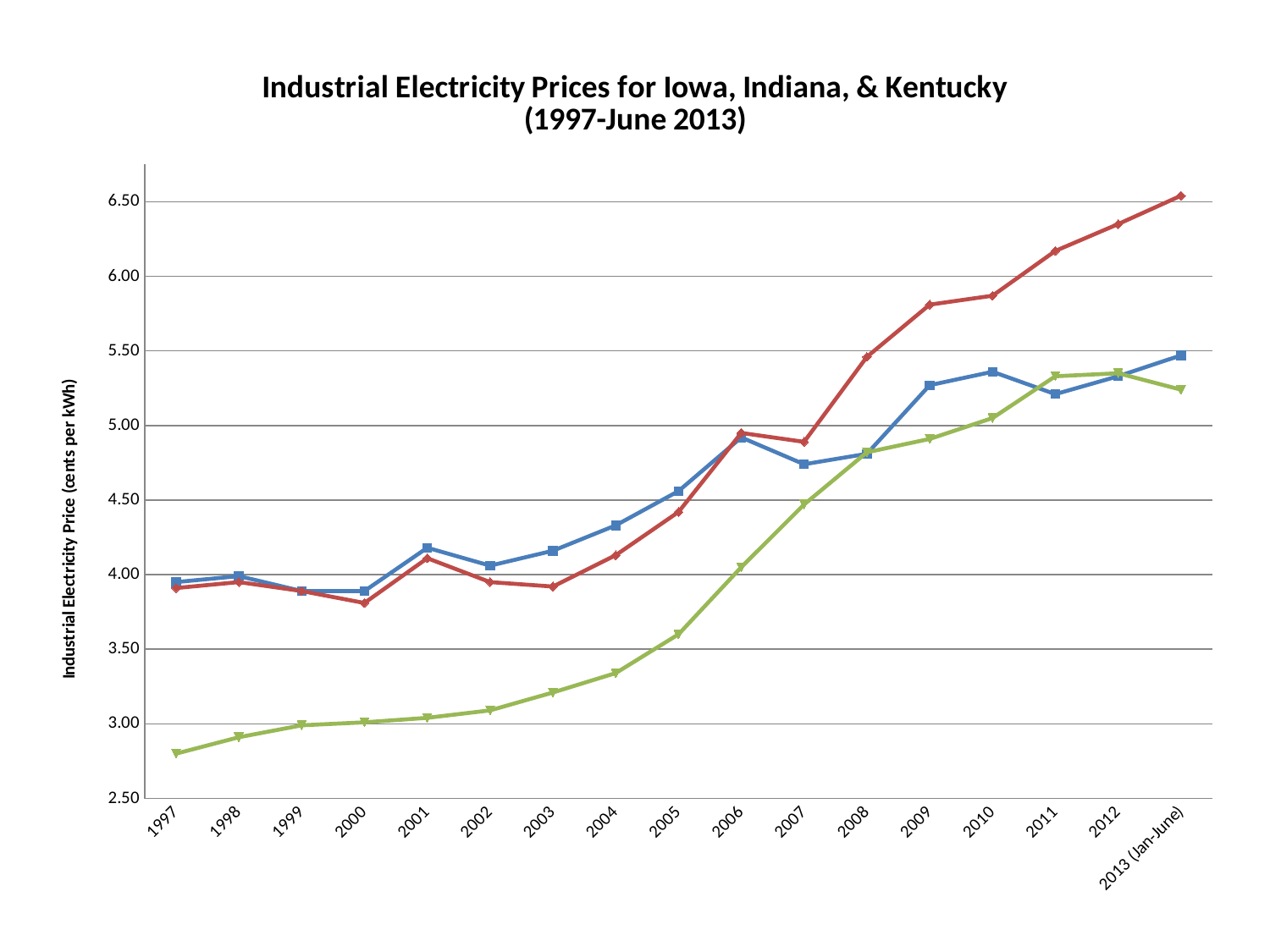

### Chart: Industrial Electricity Prices for Iowa, Indiana, & Kentucky
(1997-June 2013)

| Category | IA | IN | KY |
|---|---|---|---|
| 1997 | 3.9499999999999997 | 3.9099999999999997 | 2.8 |
| 1998 | 3.9899999999999998 | 3.9499999999999997 | 2.9099999999999997 |
| 1999 | 3.8899999999999997 | 3.8899999999999997 | 2.9899999999999998 |
| 2000 | 3.8899999999999997 | 3.8099999999999996 | 3.01 |
| 2001 | 4.18 | 4.109999999999999 | 3.04 |
| 2002 | 4.06 | 3.9499999999999997 | 3.09 |
| 2003 | 4.159999999999999 | 3.92 | 3.21 |
| 2004 | 4.33 | 4.13 | 3.34 |
| 2005 | 4.56 | 4.42 | 3.6 |
| 2006 | 4.92 | 4.95 | 4.05 |
| 2007 | 4.74 | 4.89 | 4.470000000000001 |
| 2008 | 4.81 | 5.46 | 4.819999999999999 |
| 2009 | 5.2700000000000005 | 5.81 | 4.91 |
| 2010 | 5.359999999999999 | 5.87 | 5.05 |
| 2011 | 5.21 | 6.17 | 5.33 |
| 2012 | 5.33 | 6.35 | 5.35 |
| 2013 (Jan-June) | 5.470000000000001 | 6.54 | 5.24 |